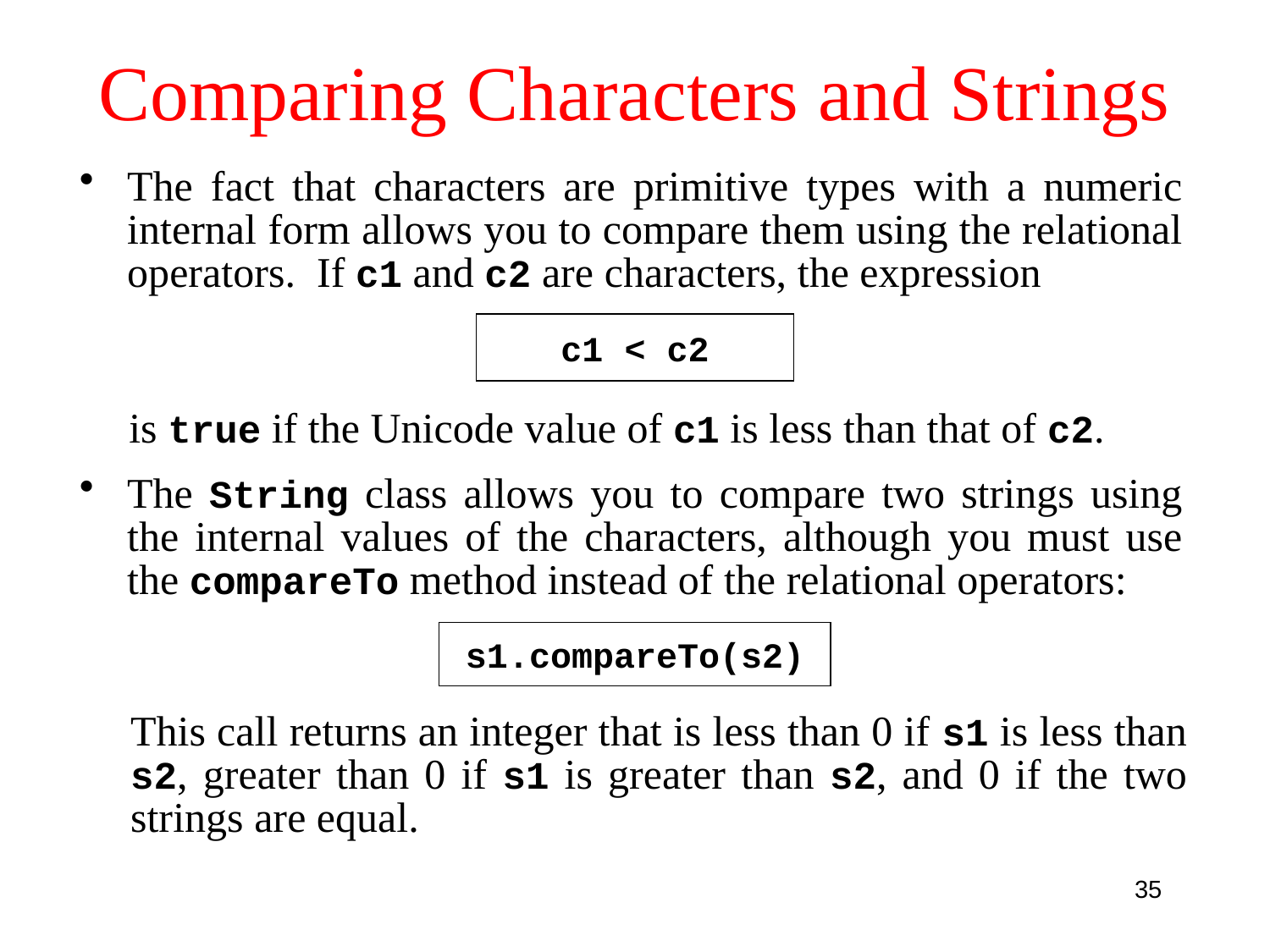

# Comparing Characters and Strings
The fact that characters are primitive types with a numeric internal form allows you to compare them using the relational operators.  If c1 and c2 are characters, the expression
c1 < c2
	is true if the Unicode value of c1 is less than that of c2.
The String class allows you to compare two strings using the internal values of the characters, although you must use the compareTo method instead of the relational operators:
s1.compareTo(s2)
	This call returns an integer that is less than 0 if s1 is less than s2, greater than 0 if s1 is greater than s2, and 0 if the two strings are equal.
35